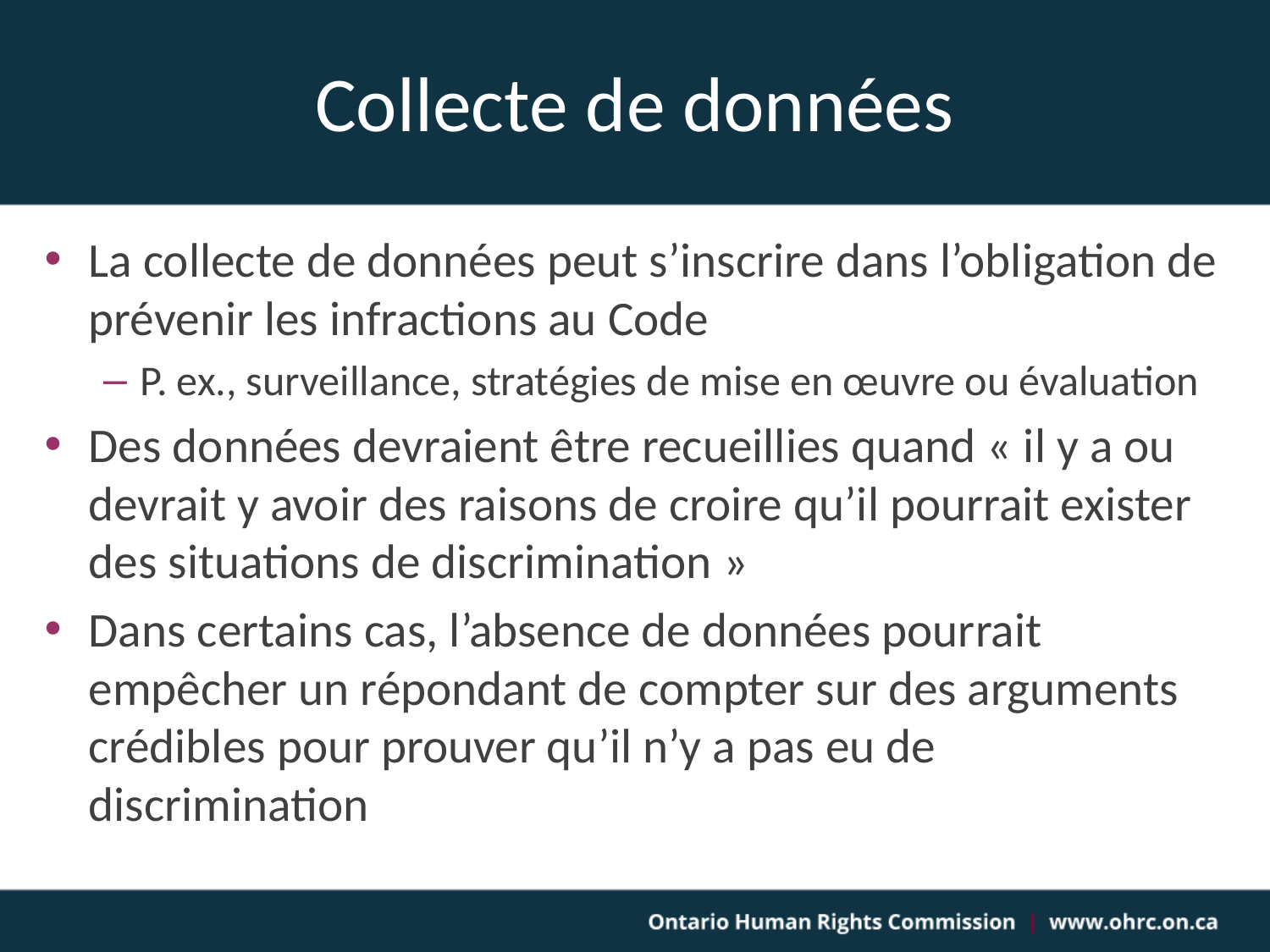

# Collecte de données
La collecte de données peut s’inscrire dans l’obligation de prévenir les infractions au Code
P. ex., surveillance, stratégies de mise en œuvre ou évaluation
Des données devraient être recueillies quand « il y a ou devrait y avoir des raisons de croire qu’il pourrait exister des situations de discrimination »
Dans certains cas, l’absence de données pourrait empêcher un répondant de compter sur des arguments crédibles pour prouver qu’il n’y a pas eu de discrimination